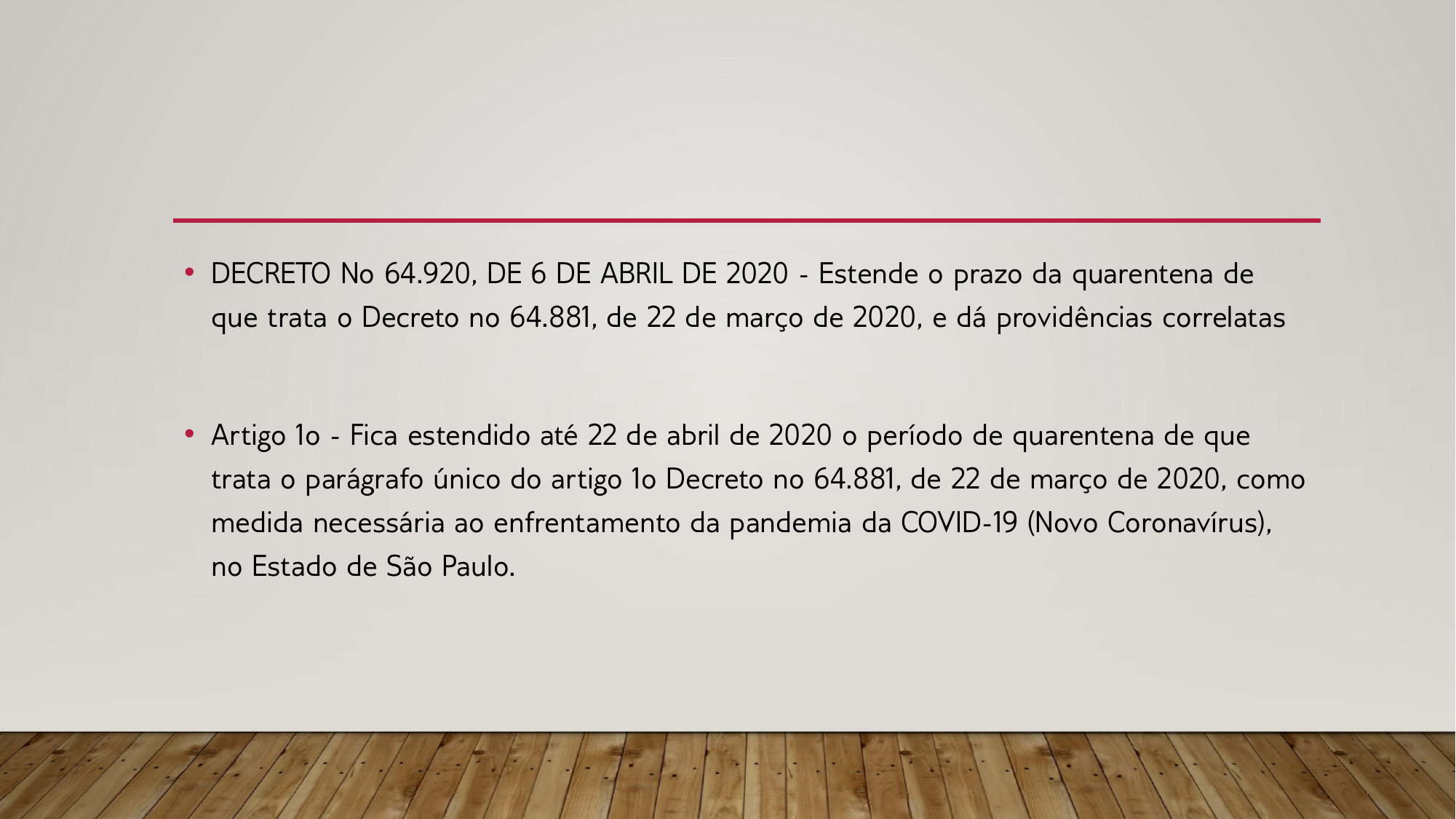

DECRETO No 64.920, DE 6 DE ABRIL DE 2020 - Estende o prazo da quarentena de que trata o Decreto no 64.881, de 22 de março de 2020, e dá providências correlatas

Artigo 1o - Fica estendido até 22 de abril de 2020 o período de quarentena de que trata o parágrafo único do artigo 1o Decreto no 64.881, de 22 de março de 2020, como medida necessária ao enfrentamento da pandemia da COVID-19 (Novo Coronavírus), no Estado de São Paulo.